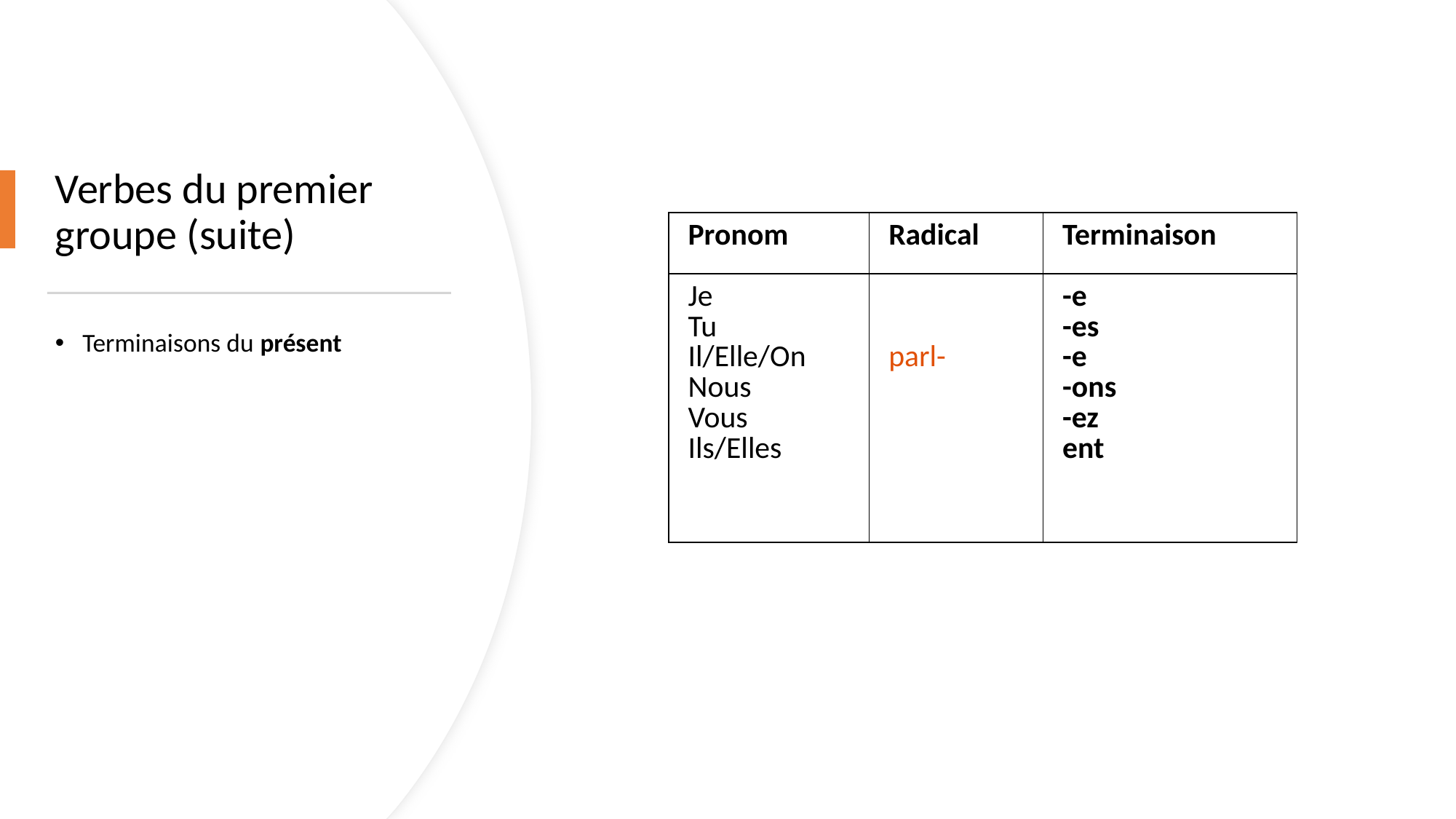

# Verbes du premier groupe (suite)

| Pronom | Radical | Terminaison |
| --- | --- | --- |
| Je Tu Il/Elle/On Nous Vous Ils/Elles | parl- | -e -es -e -ons -ez ent |

Terminaisons du présent